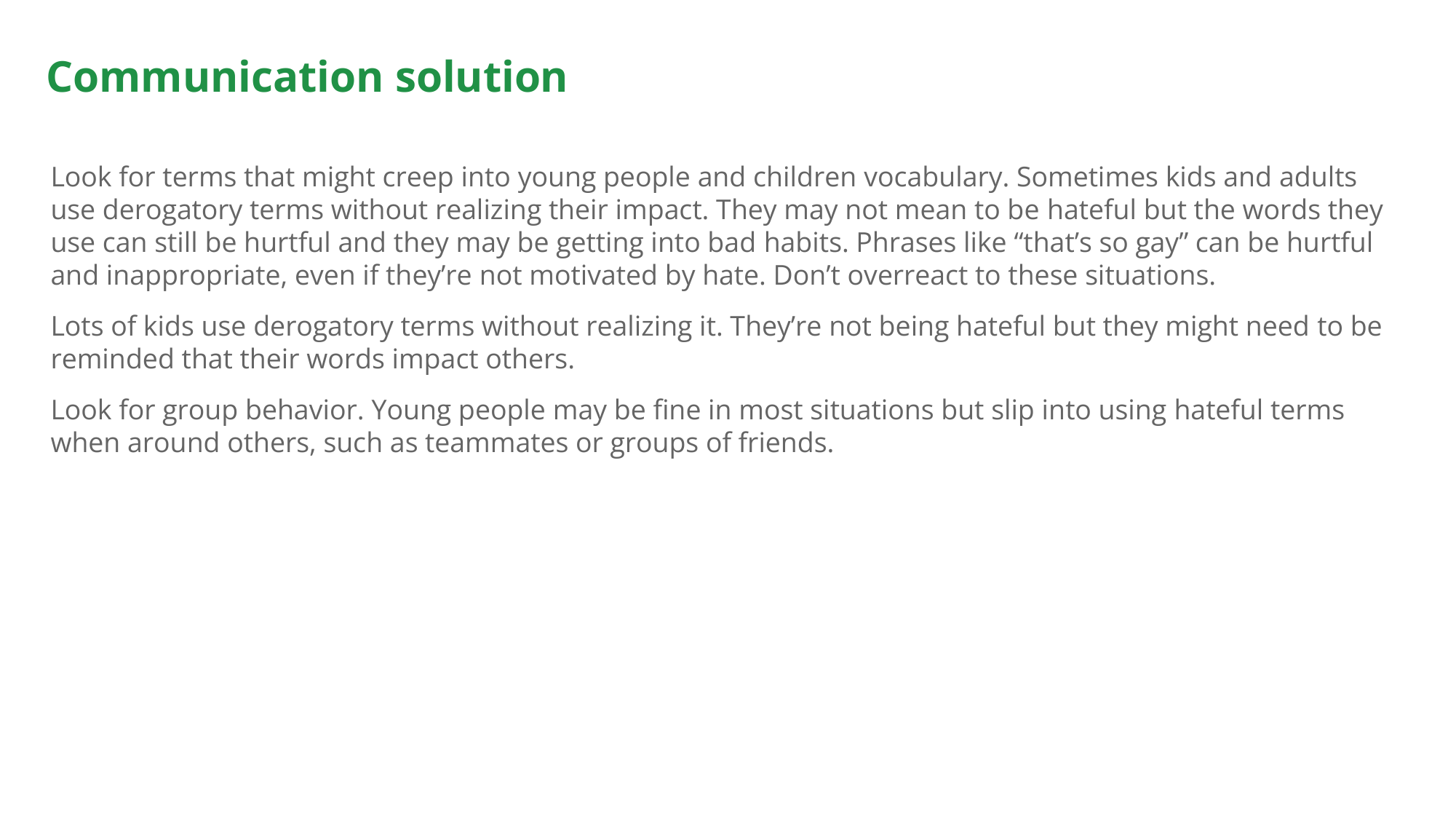

# Communication solution
Look for terms that might creep into young people and children vocabulary. Sometimes kids and adults use derogatory terms without realizing their impact. They may not mean to be hateful but the words they use can still be hurtful and they may be getting into bad habits. Phrases like “that’s so gay” can be hurtful and inappropriate, even if they’re not motivated by hate. Don’t overreact to these situations.
Lots of kids use derogatory terms without realizing it. They’re not being hateful but they might need to be reminded that their words impact others.
Look for group behavior. Young people may be fine in most situations but slip into using hateful terms when around others, such as teammates or groups of friends.